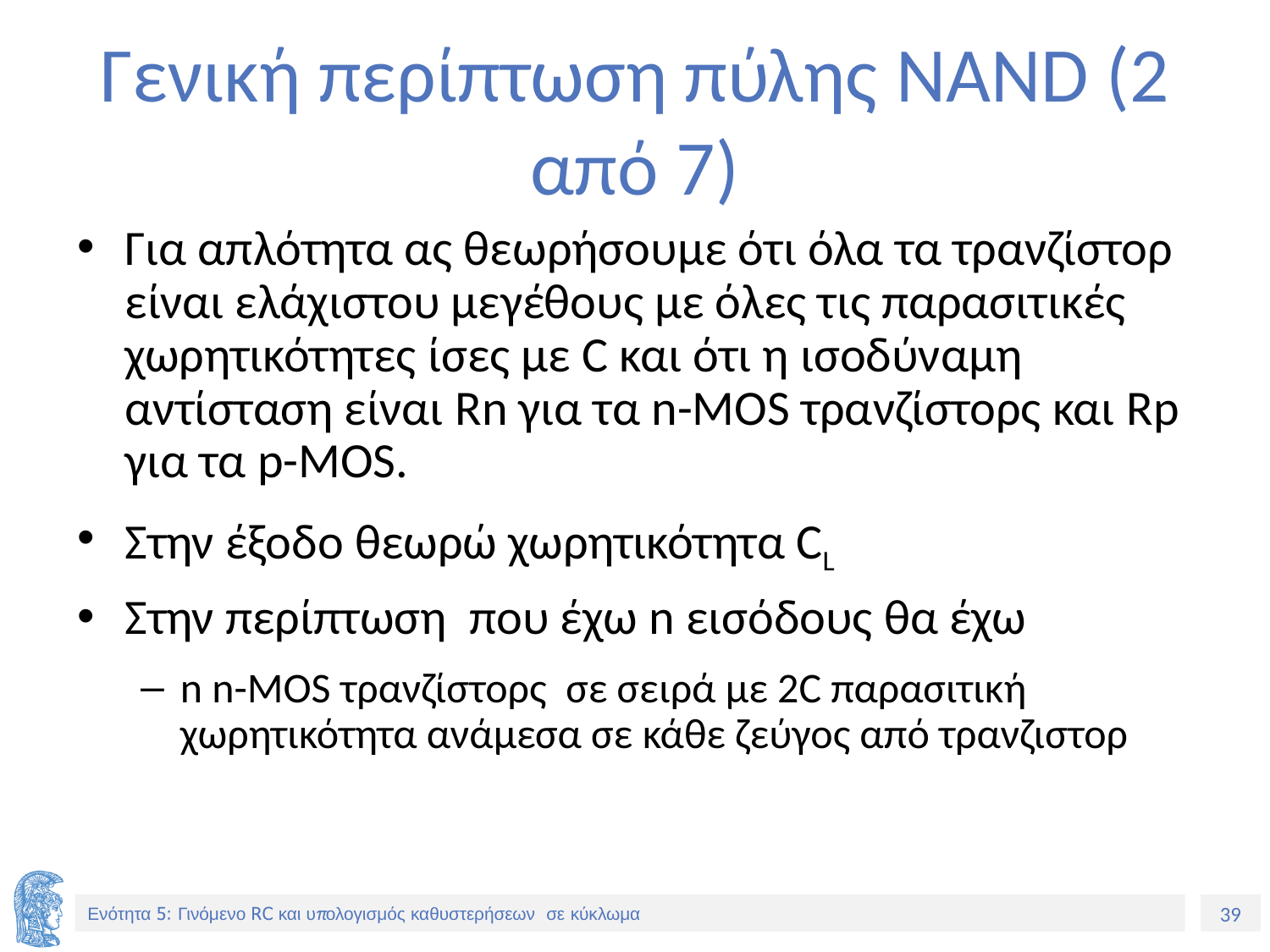

# Γενική περίπτωση πύλης NAND (2 από 7)
Για απλότητα ας θεωρήσουμε ότι όλα τα τρανζίστορ είναι ελάχιστου μεγέθους με όλες τις παρασιτικές χωρητικότητες ίσες με C και ότι η ισοδύναμη αντίσταση είναι Rn για τα n-MOS τρανζίστορς και Rp για τα p-MOS.
Στην έξοδο θεωρώ χωρητικότητα CL
Στην περίπτωση  που έχω n εισόδους θα έχω
n n-MOS τρανζίστορς  σε σειρά με 2C παρασιτική χωρητικότητα ανάμεσα σε κάθε ζεύγος από τρανζιστορ